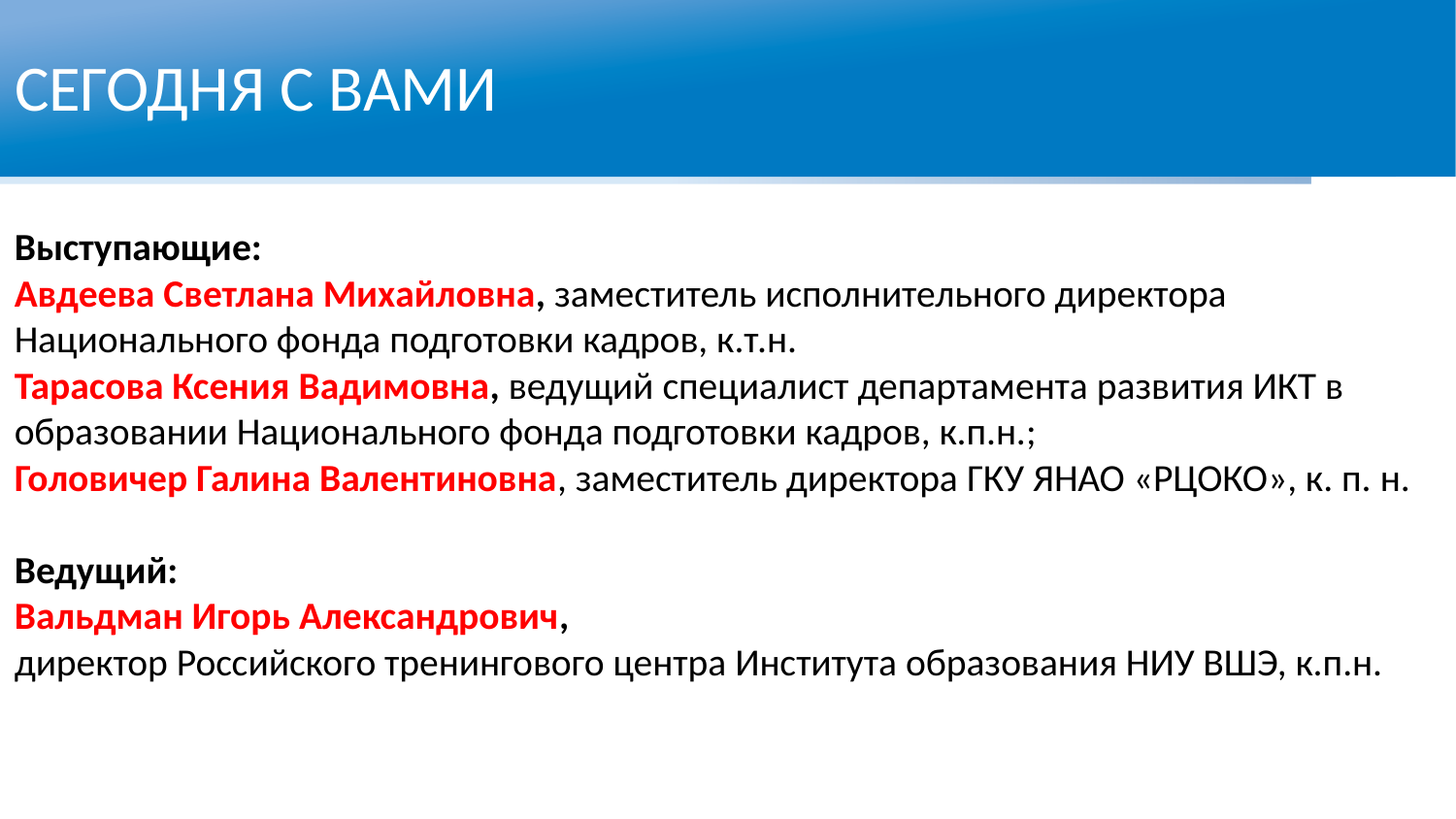

СЕГОДНЯ С ВАМИ
Выступающие:
Авдеева Светлана Михайловна, заместитель исполнительного директора Национального фонда подготовки кадров, к.т.н.
Тарасова Ксения Вадимовна, ведущий специалист департамента развития ИКТ в образовании Национального фонда подготовки кадров, к.п.н.;
Головичер Галина Валентиновна, заместитель директора ГКУ ЯНАО «РЦОКО», к. п. н.

Ведущий:
Вальдман Игорь Александрович,
директор Российского тренингового центра Института образования НИУ ВШЭ, к.п.н.